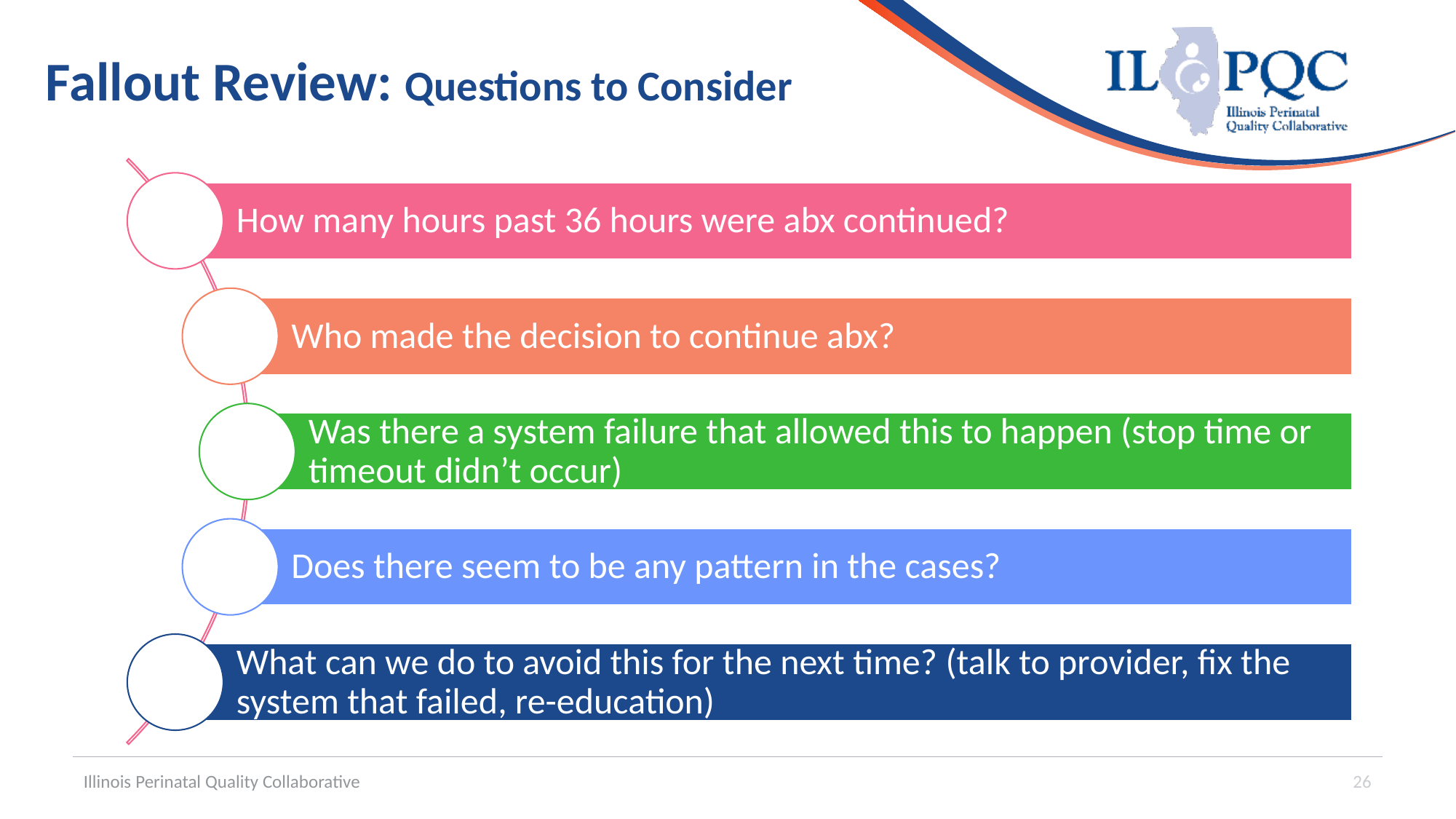

# Fallout Review: Questions to Consider
How many hours past 36 hours were abx continued?
Who made the decision to continue abx?
Was there a system failure that allowed this to happen (stop time or timeout didn’t occur)
Does there seem to be any pattern in the cases?
What can we do to avoid this for the next time? (talk to provider, fix the system that failed, re-education)
Illinois Perinatal Quality Collaborative
26